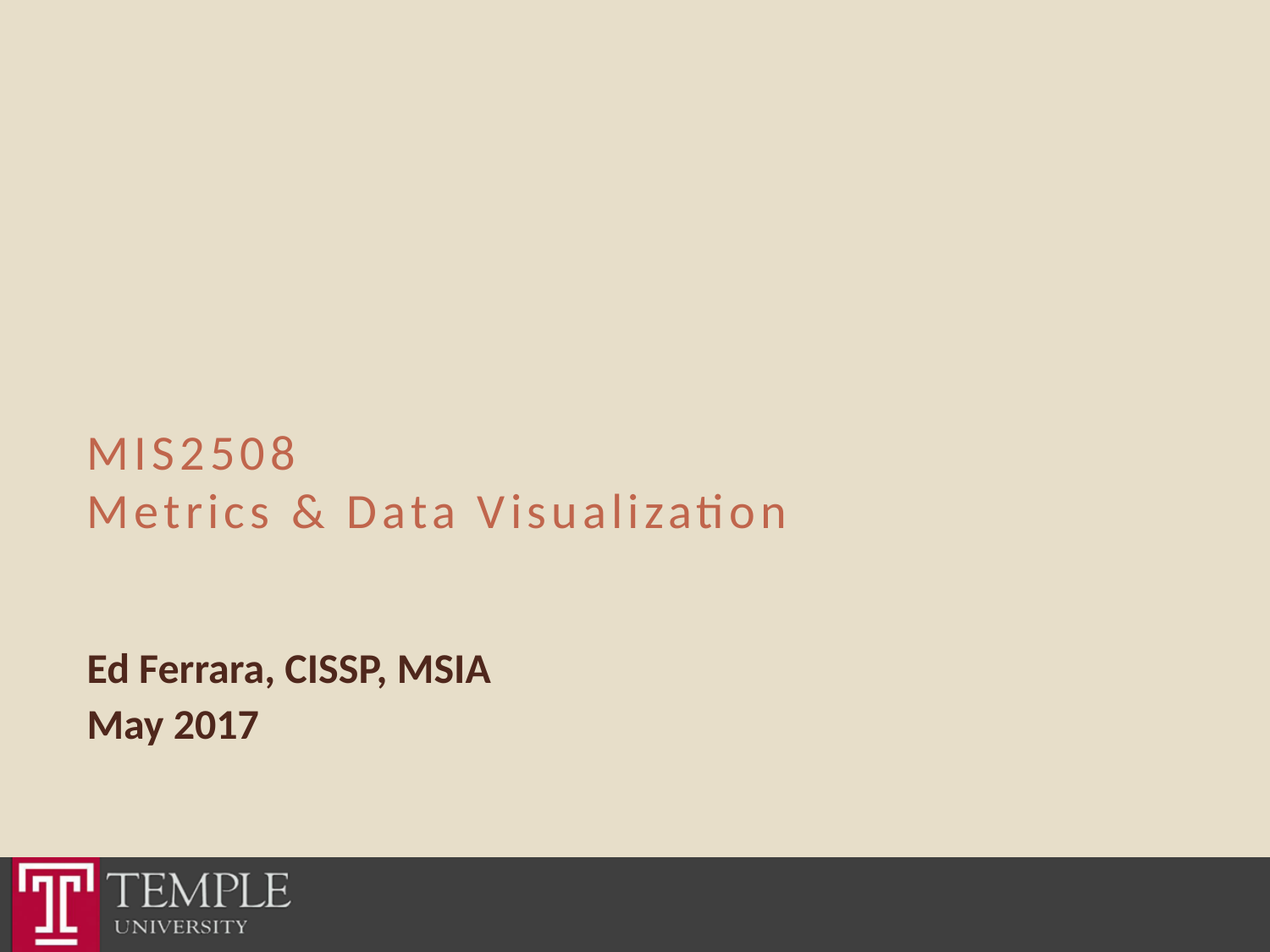

# MIS2508 Metrics & Data Visualization
Ed Ferrara, CISSP, MSIA
May 2017